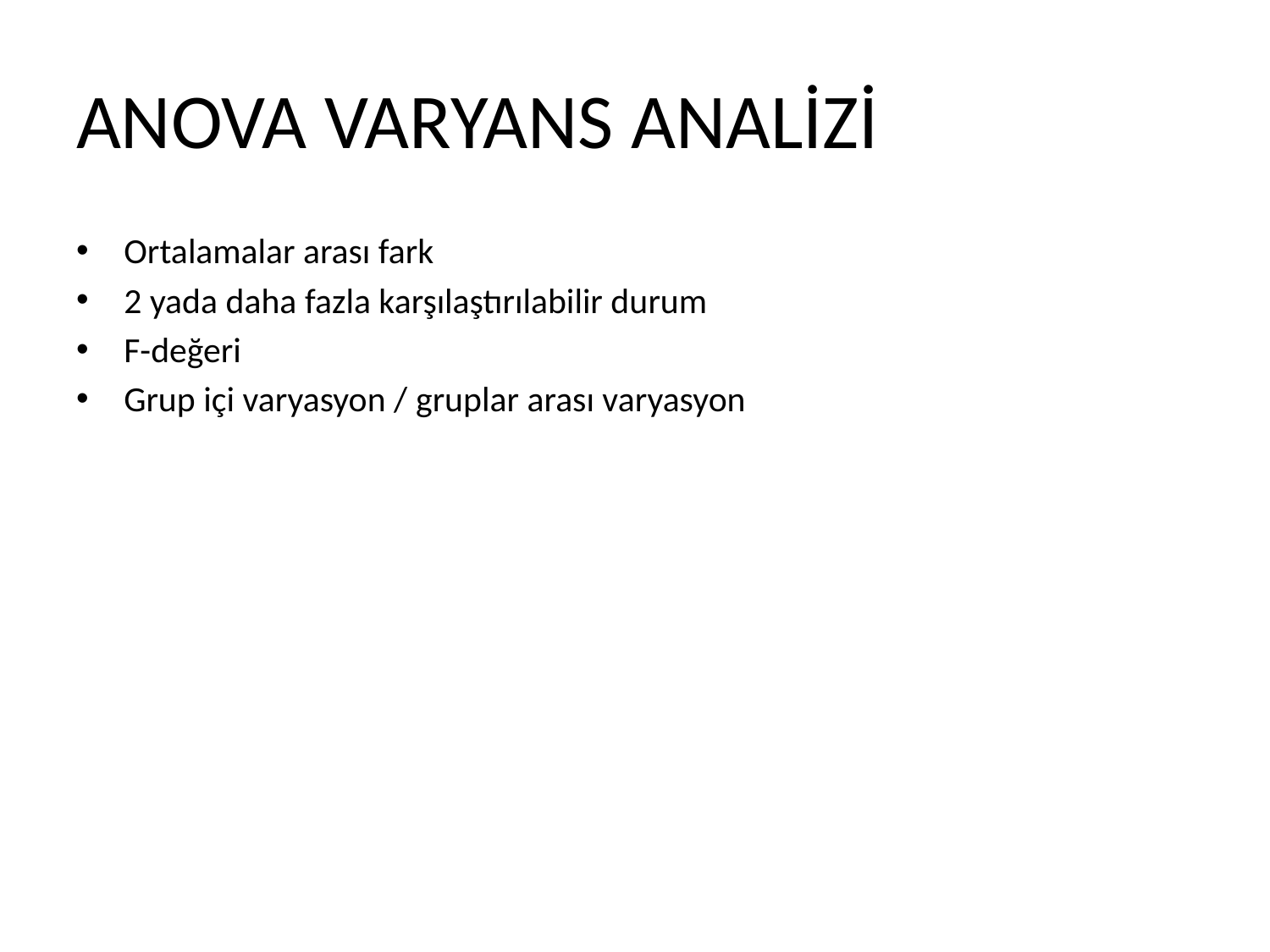

# ANOVA VARYANS ANALİZİ
Ortalamalar arası fark
2 yada daha fazla karşılaştırılabilir durum
F-değeri
Grup içi varyasyon / gruplar arası varyasyon